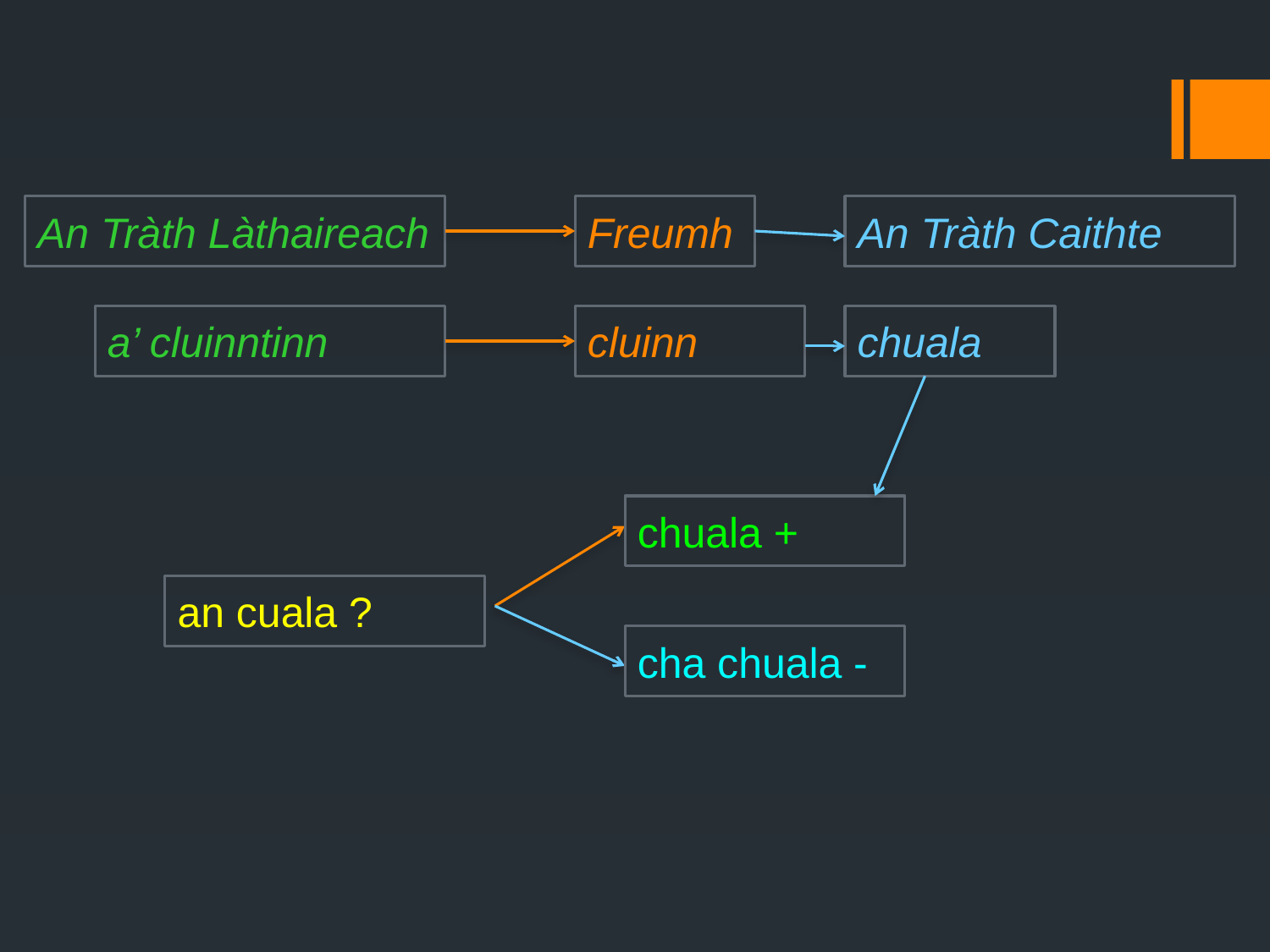

#

An Tràth Làthaireach

Freumh

An Tràth Caithte

a’ cluinntinn

cluinn

chuala

chuala +

an cuala ?
cha chuala -